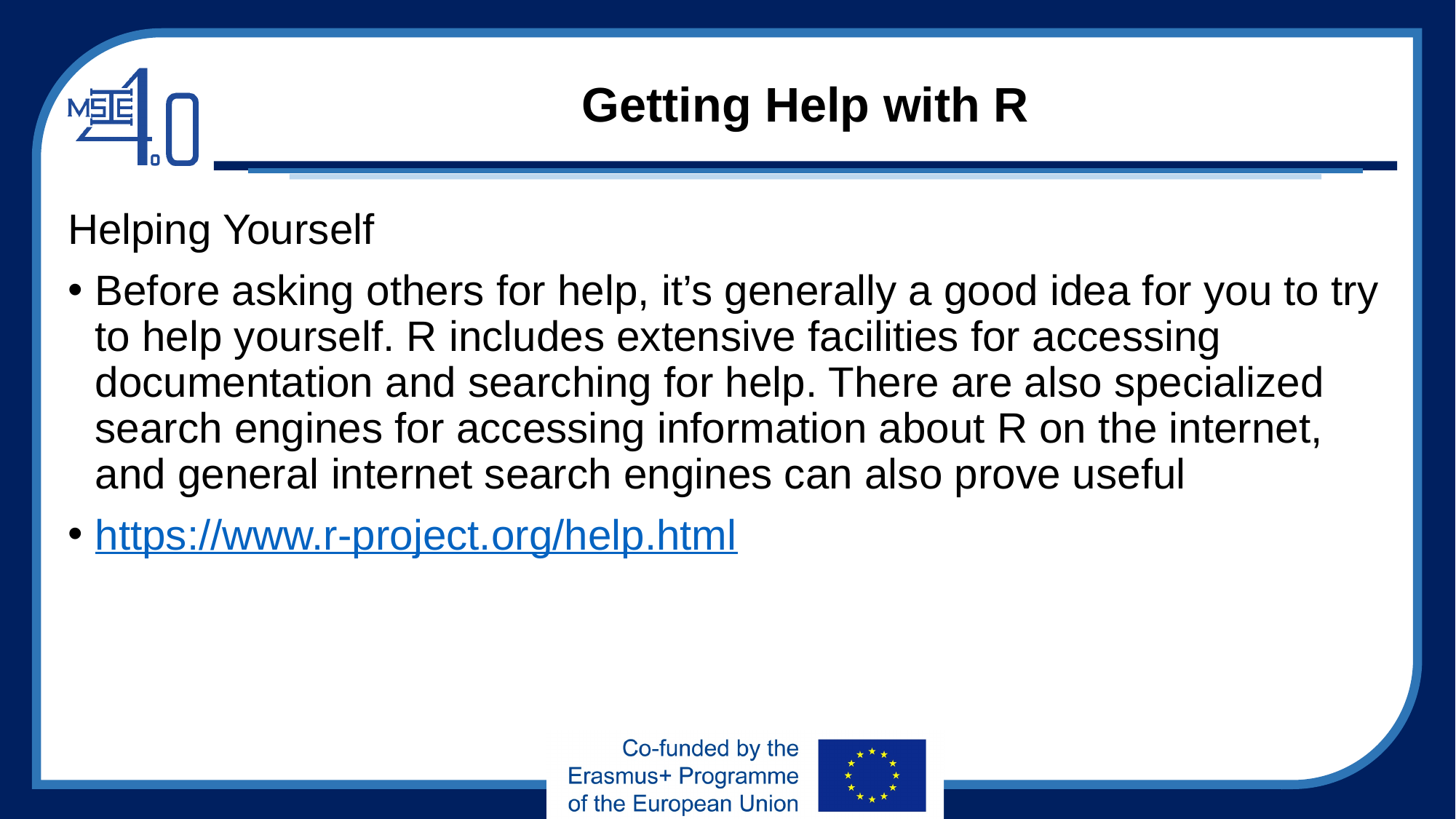

# Getting Help with R
Helping Yourself
Before asking others for help, it’s generally a good idea for you to try to help yourself. R includes extensive facilities for accessing documentation and searching for help. There are also specialized search engines for accessing information about R on the internet, and general internet search engines can also prove useful
https://www.r-project.org/help.html